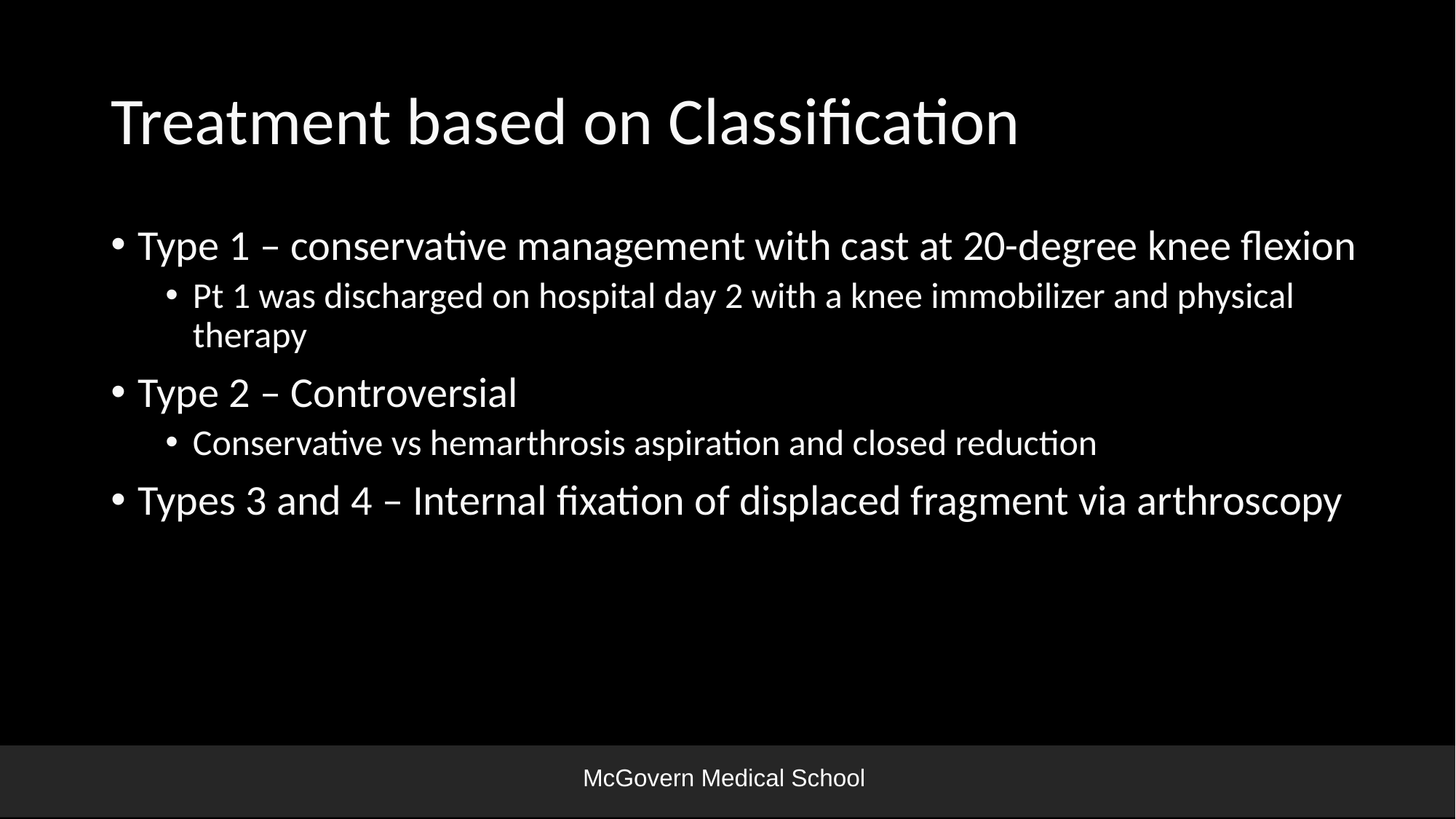

# Treatment based on Classification
Type 1 – conservative management with cast at 20-degree knee flexion
Pt 1 was discharged on hospital day 2 with a knee immobilizer and physical therapy
Type 2 – Controversial
Conservative vs hemarthrosis aspiration and closed reduction
Types 3 and 4 – Internal fixation of displaced fragment via arthroscopy